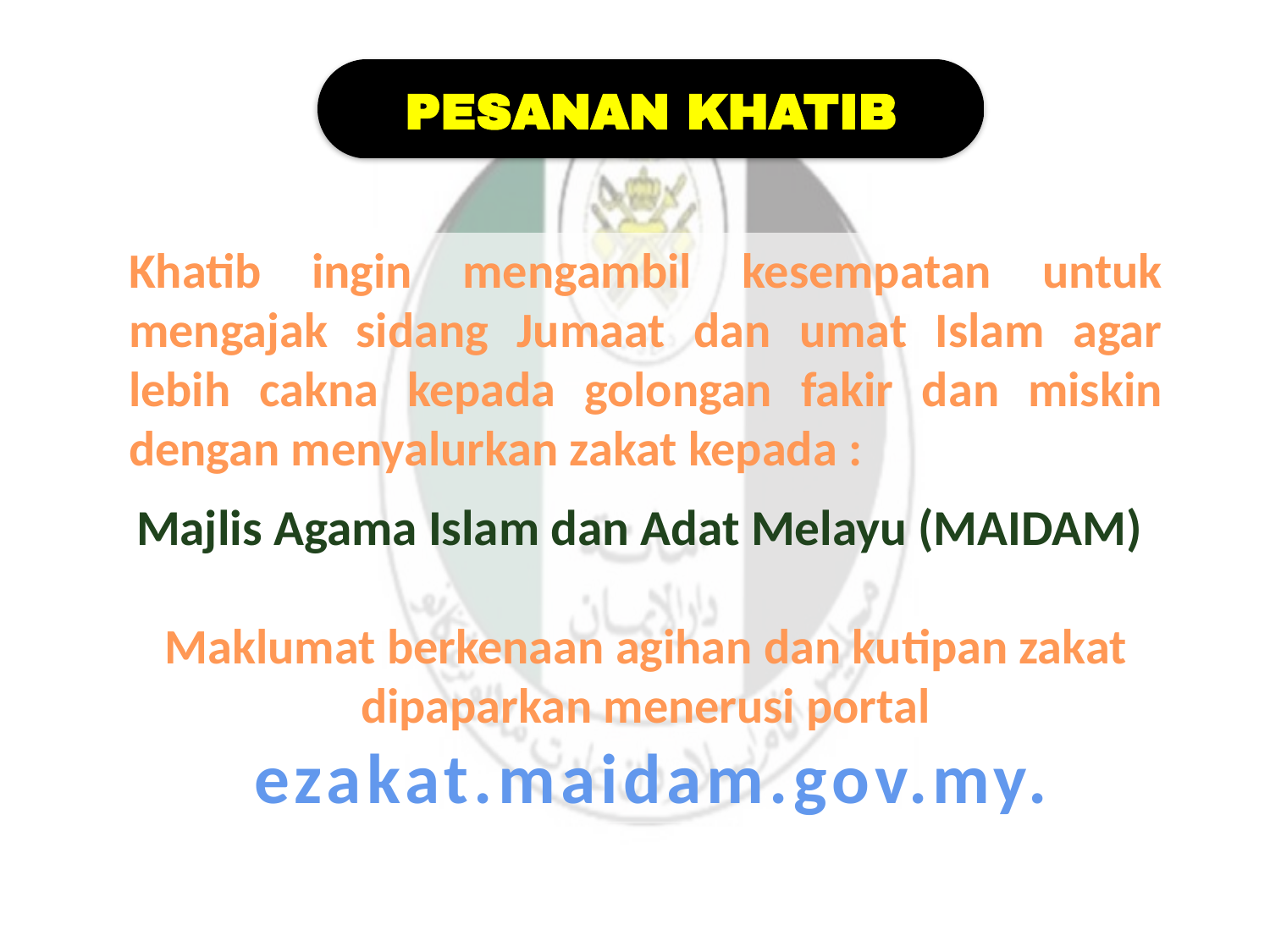

PESANAN KHATIB
Khatib ingin mengambil kesempatan untuk mengajak sidang Jumaat dan umat Islam agar lebih cakna kepada golongan fakir dan miskin dengan menyalurkan zakat kepada :

Majlis Agama Islam dan Adat Melayu (MAIDAM)

Maklumat berkenaan agihan dan kutipan zakat dipaparkan menerusi portal
 ezakat.maidam.gov.my.